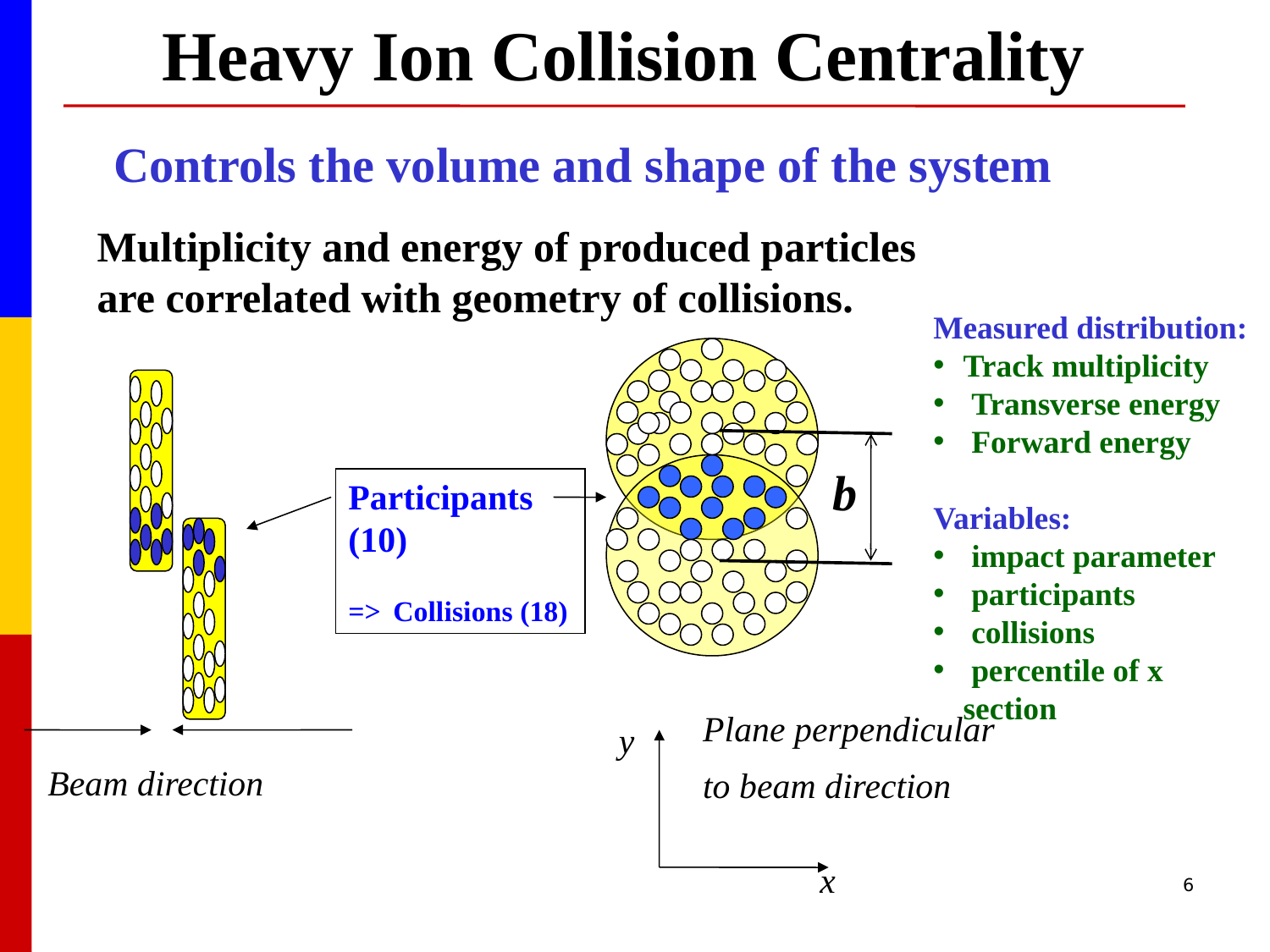

# Heavy Ion Collision Centrality
Controls the volume and shape of the system
Multiplicity and energy of produced particles
are correlated with geometry of collisions.
Measured distribution:
Track multiplicity
 Transverse energy
 Forward energy

Variables:
 impact parameter
 participants
 collisions
 percentile of x section

b

Participants (10)
=> Collisions (18)

y
Plane perpendicular
to beam direction

Beam direction
x